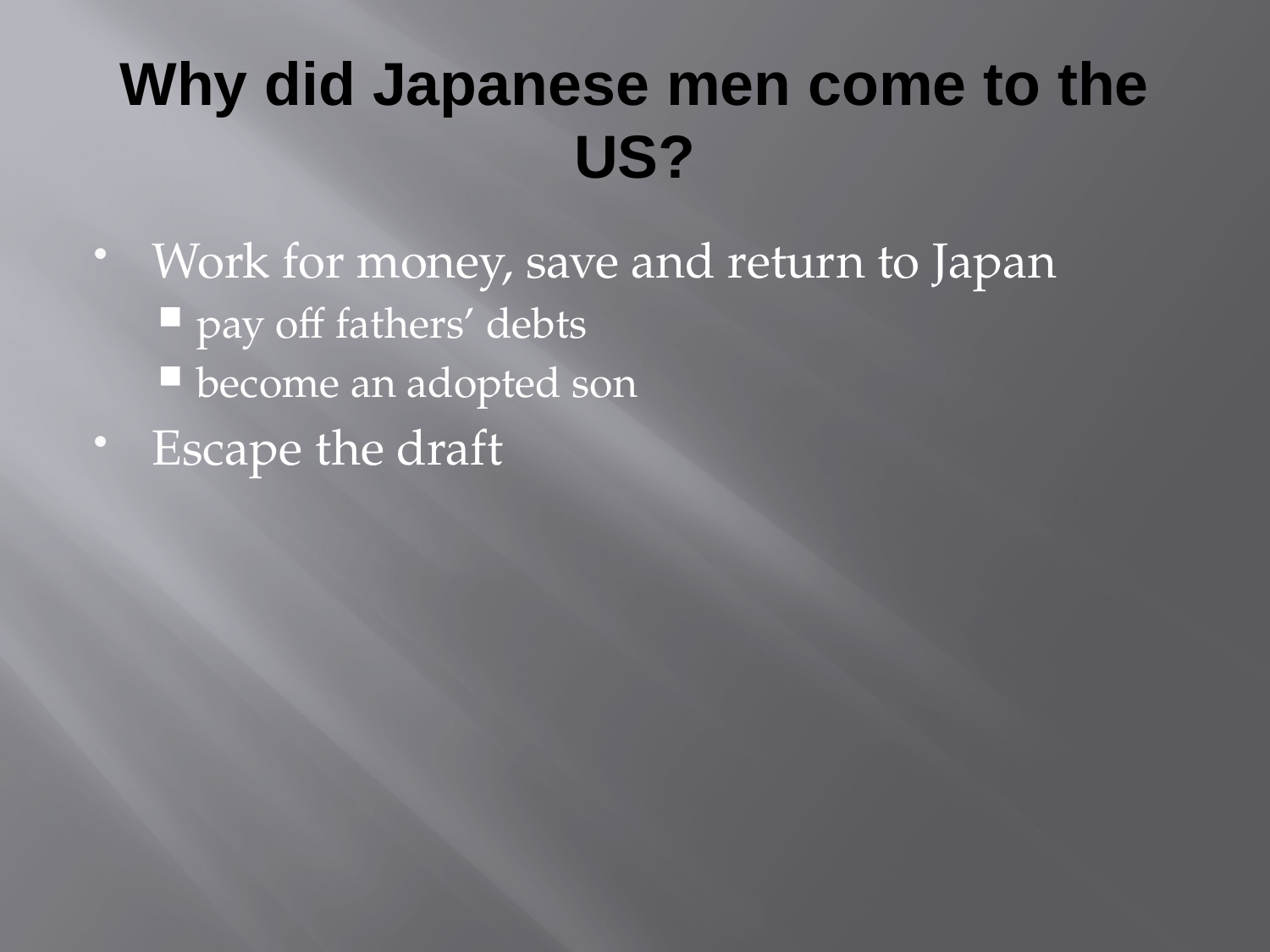

# Why did Japanese men come to the US?
Work for money, save and return to Japan
pay off fathers’ debts
become an adopted son
Escape the draft